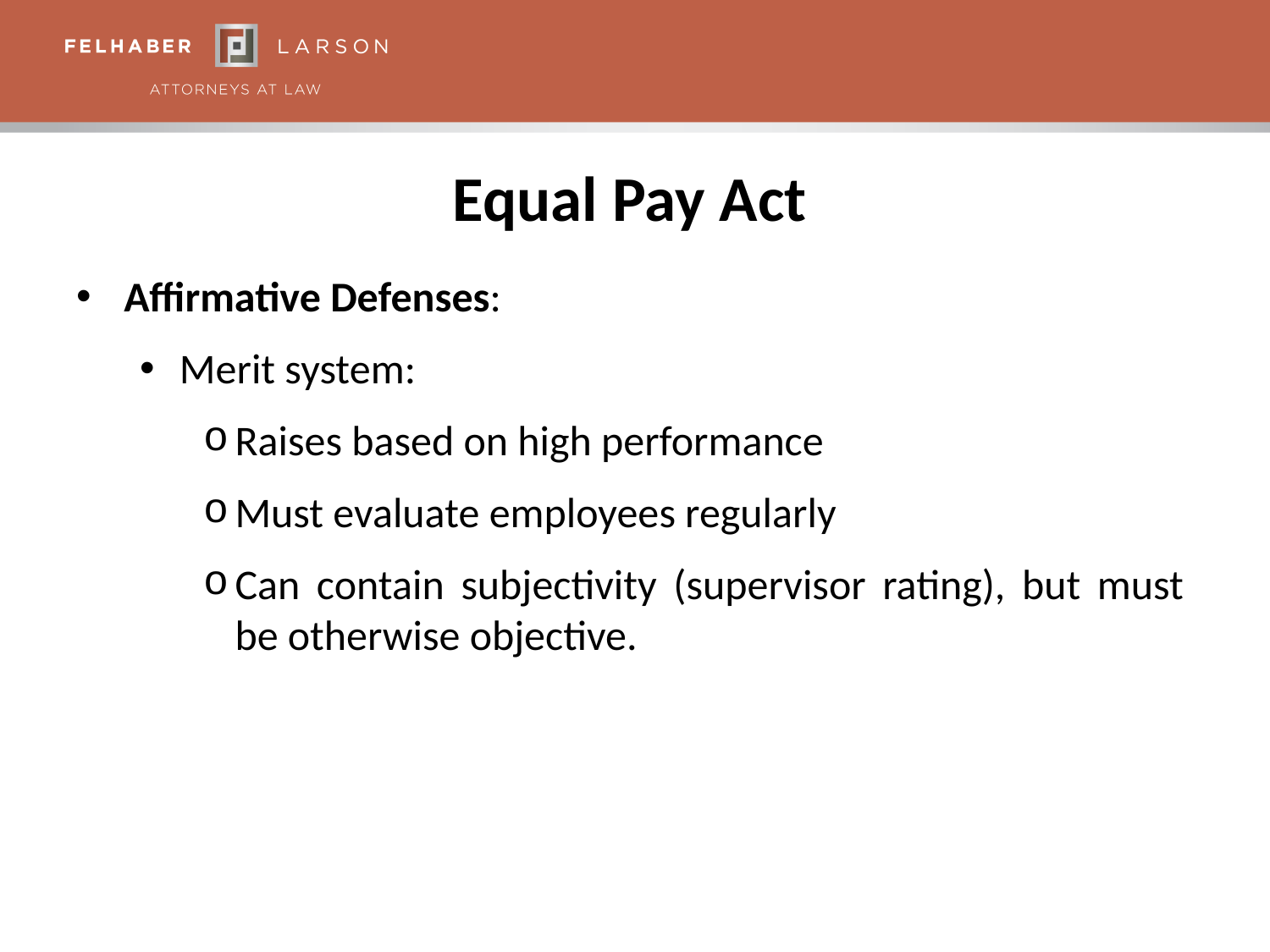

# Equal Pay Act
Affirmative Defenses:
Merit system:
Raises based on high performance
Must evaluate employees regularly
Can contain subjectivity (supervisor rating), but must be otherwise objective.